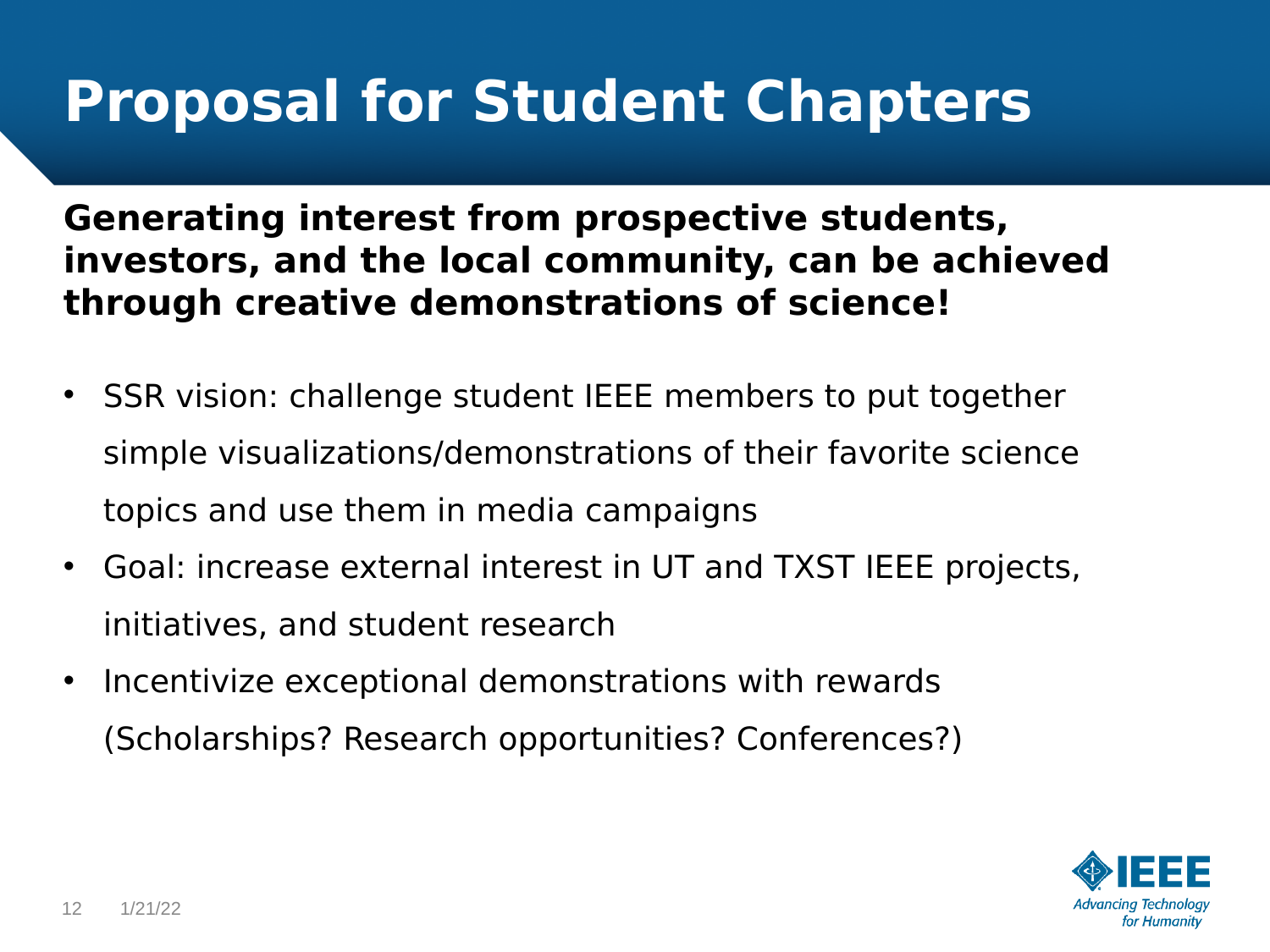

# Proposal for Student Chapters
Generating interest from prospective students, investors, and the local community, can be achieved through creative demonstrations of science!
SSR vision: challenge student IEEE members to put together simple visualizations/demonstrations of their favorite science topics and use them in media campaigns
Goal: increase external interest in UT and TXST IEEE projects, initiatives, and student research
Incentivize exceptional demonstrations with rewards (Scholarships? Research opportunities? Conferences?)

12
1/21/22